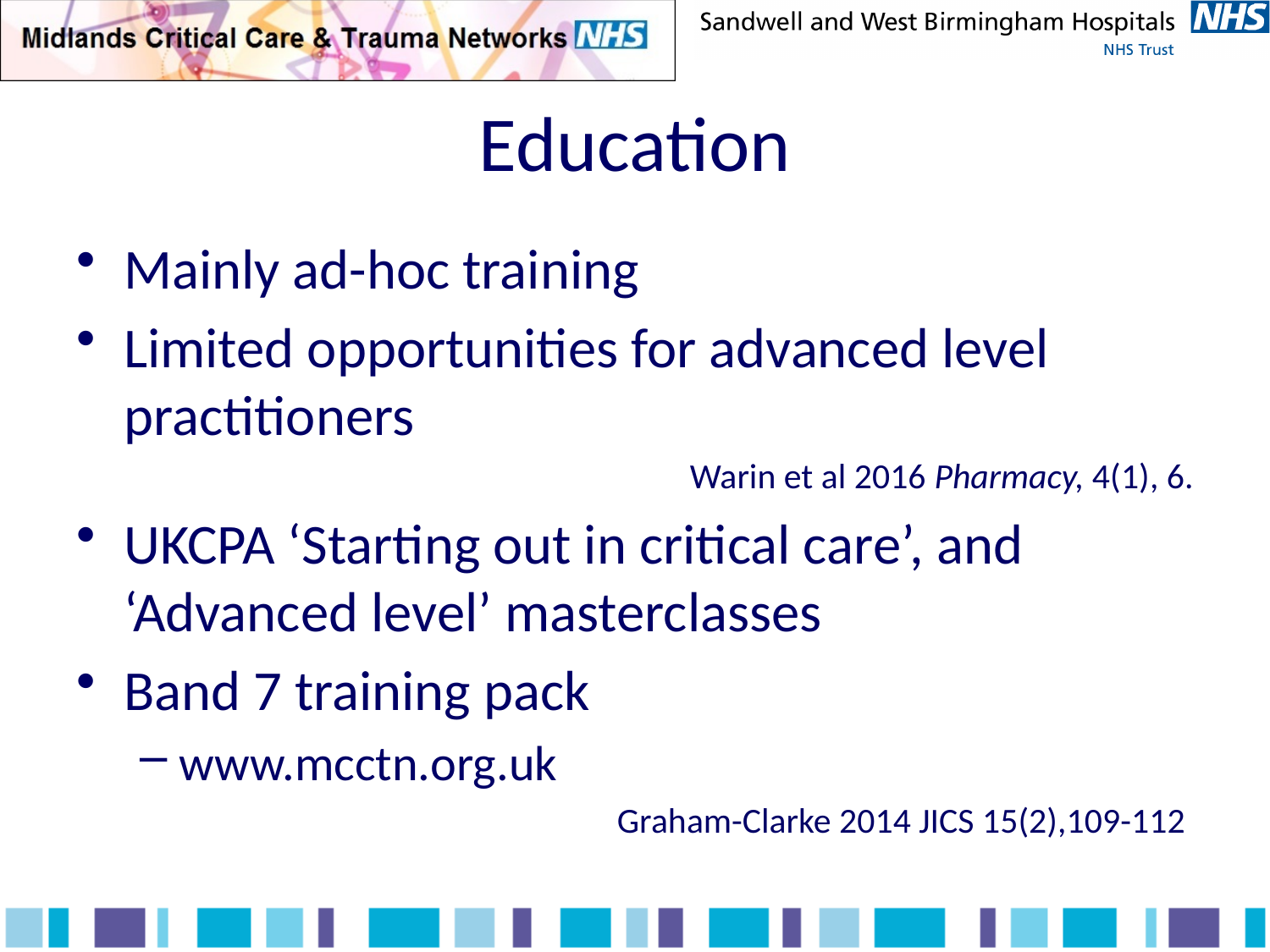

# Education
Mainly ad-hoc training
Limited opportunities for advanced level practitioners
Warin et al 2016 Pharmacy, 4(1), 6.
UKCPA ‘Starting out in critical care’, and ‘Advanced level’ masterclasses
Band 7 training pack
www.mcctn.org.uk
Graham-Clarke 2014 JICS 15(2),109-112